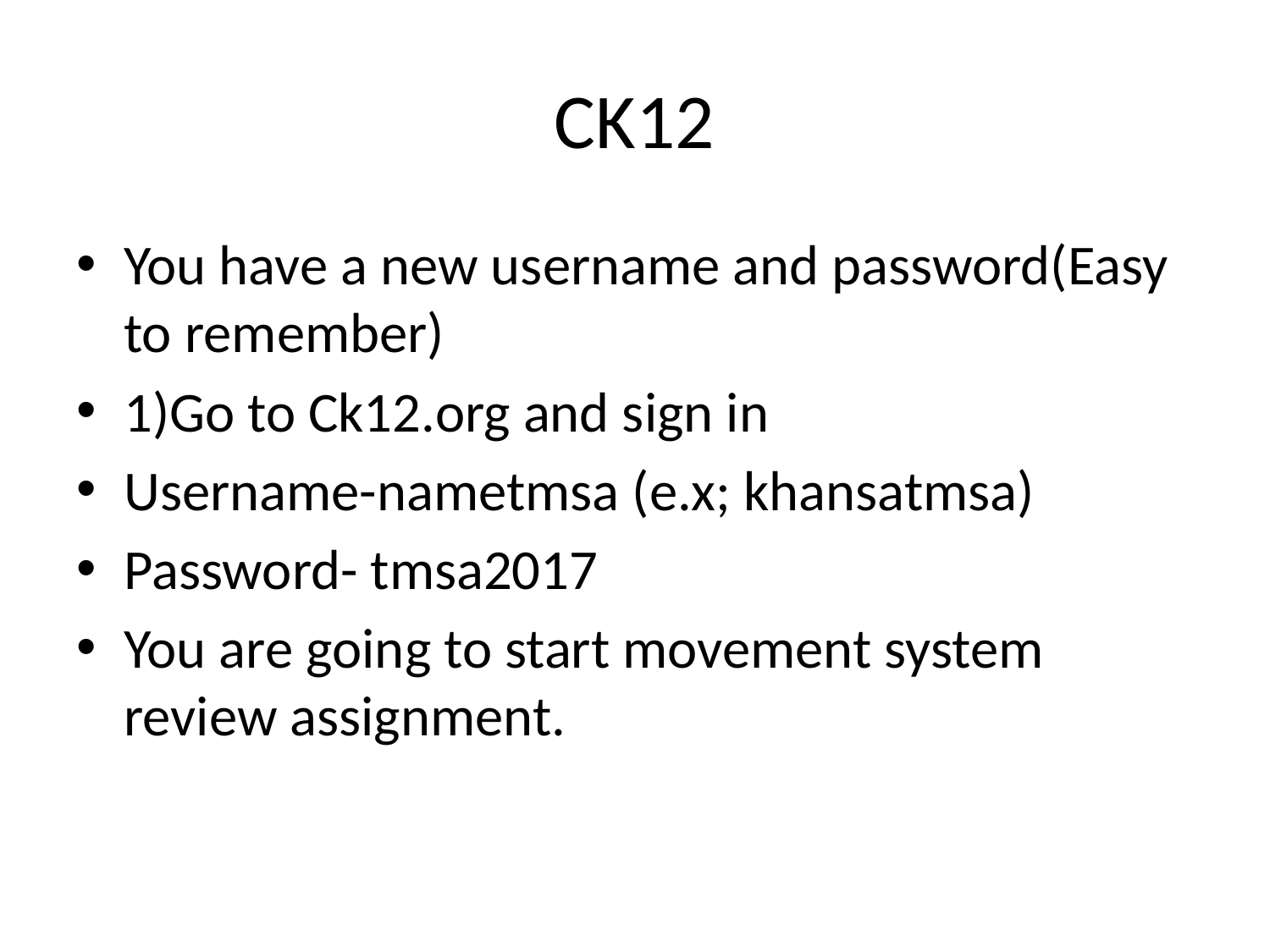

# CK12
You have a new username and password(Easy to remember)
1)Go to Ck12.org and sign in
Username-nametmsa (e.x; khansatmsa)
Password- tmsa2017
You are going to start movement system review assignment.